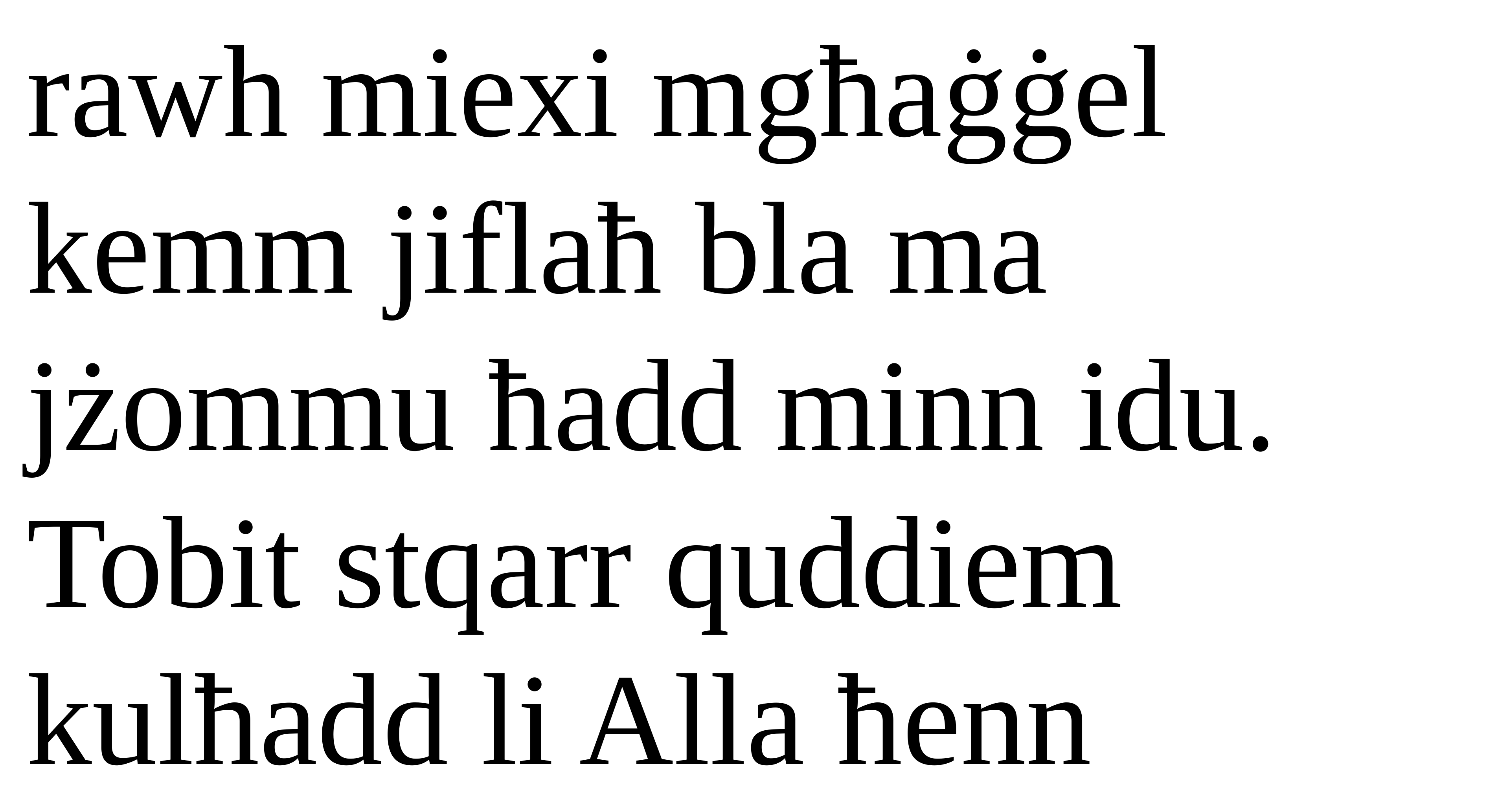

rawh miexi mgħaġġel kemm jiflaħ bla ma jżommu ħadd minn idu. Tobit stqarr quddiem kulħadd li Alla ħenn